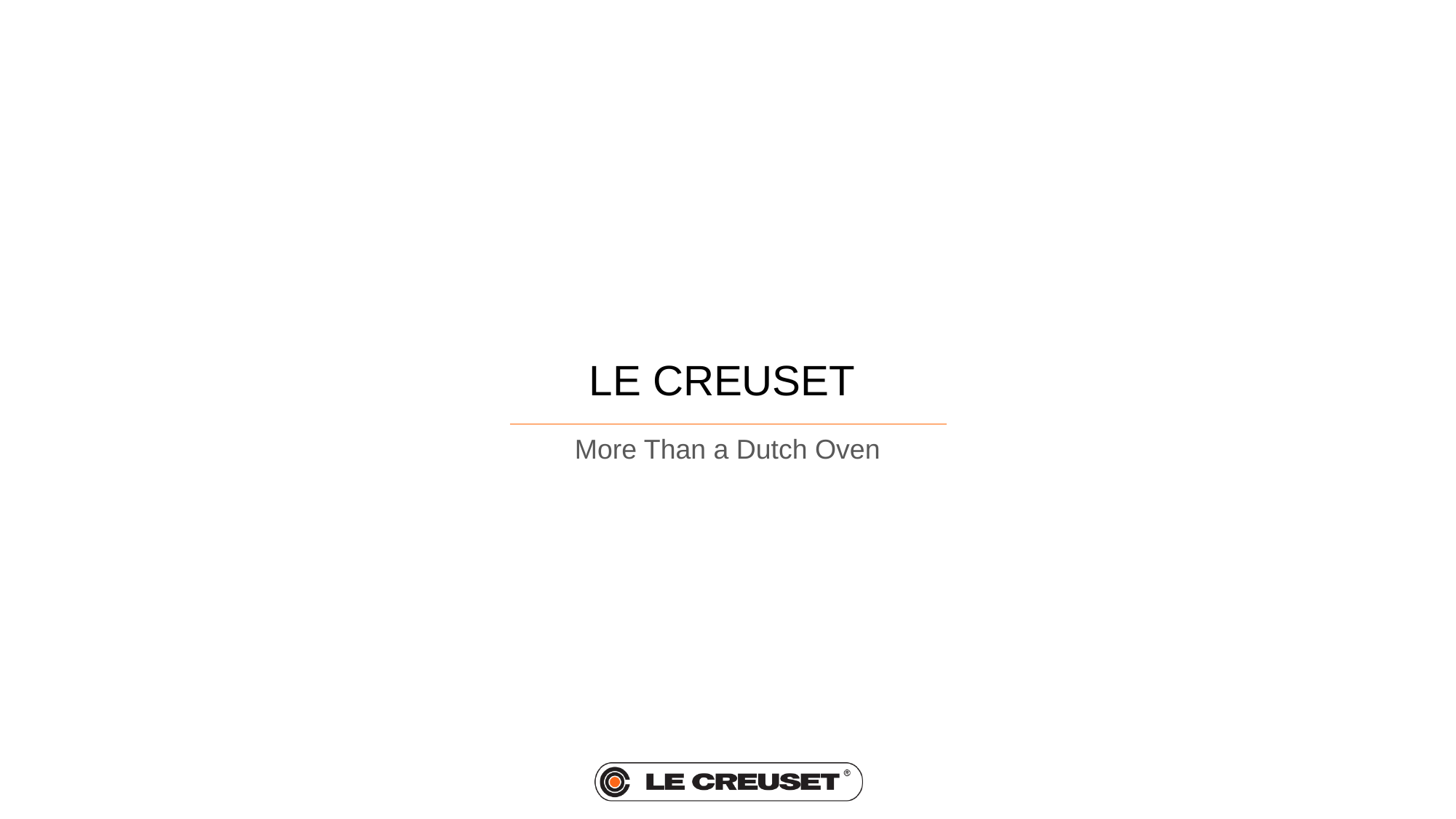

# LE CREUSET
More Than a Dutch Oven